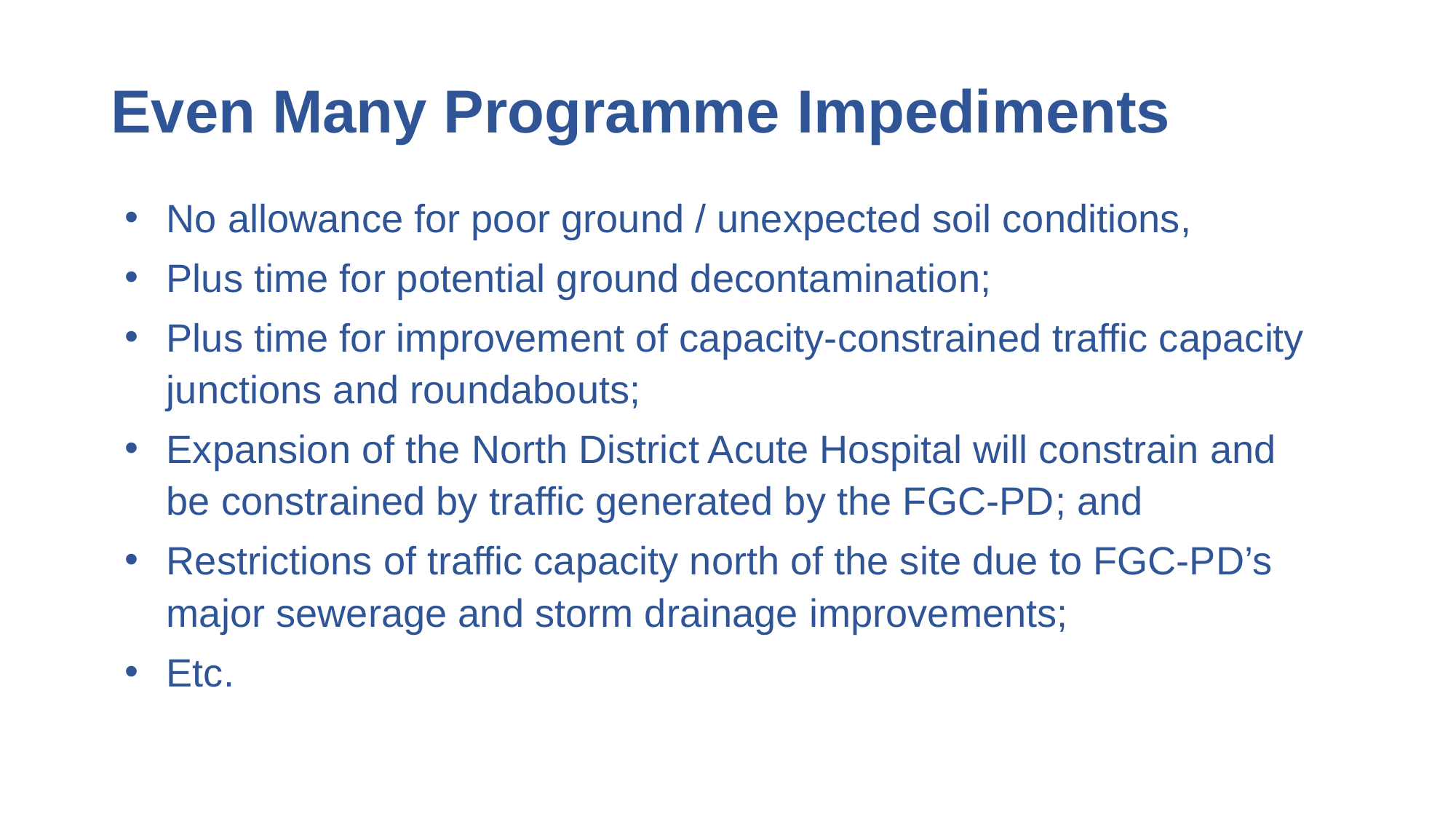

# Even Many Programme Impediments
No allowance for poor ground / unexpected soil conditions,
Plus time for potential ground decontamination;
Plus time for improvement of capacity-constrained traffic capacity junctions and roundabouts;
Expansion of the North District Acute Hospital will constrain and be constrained by traffic generated by the FGC-PD; and
Restrictions of traffic capacity north of the site due to FGC-PD’s major sewerage and storm drainage improvements;
Etc.